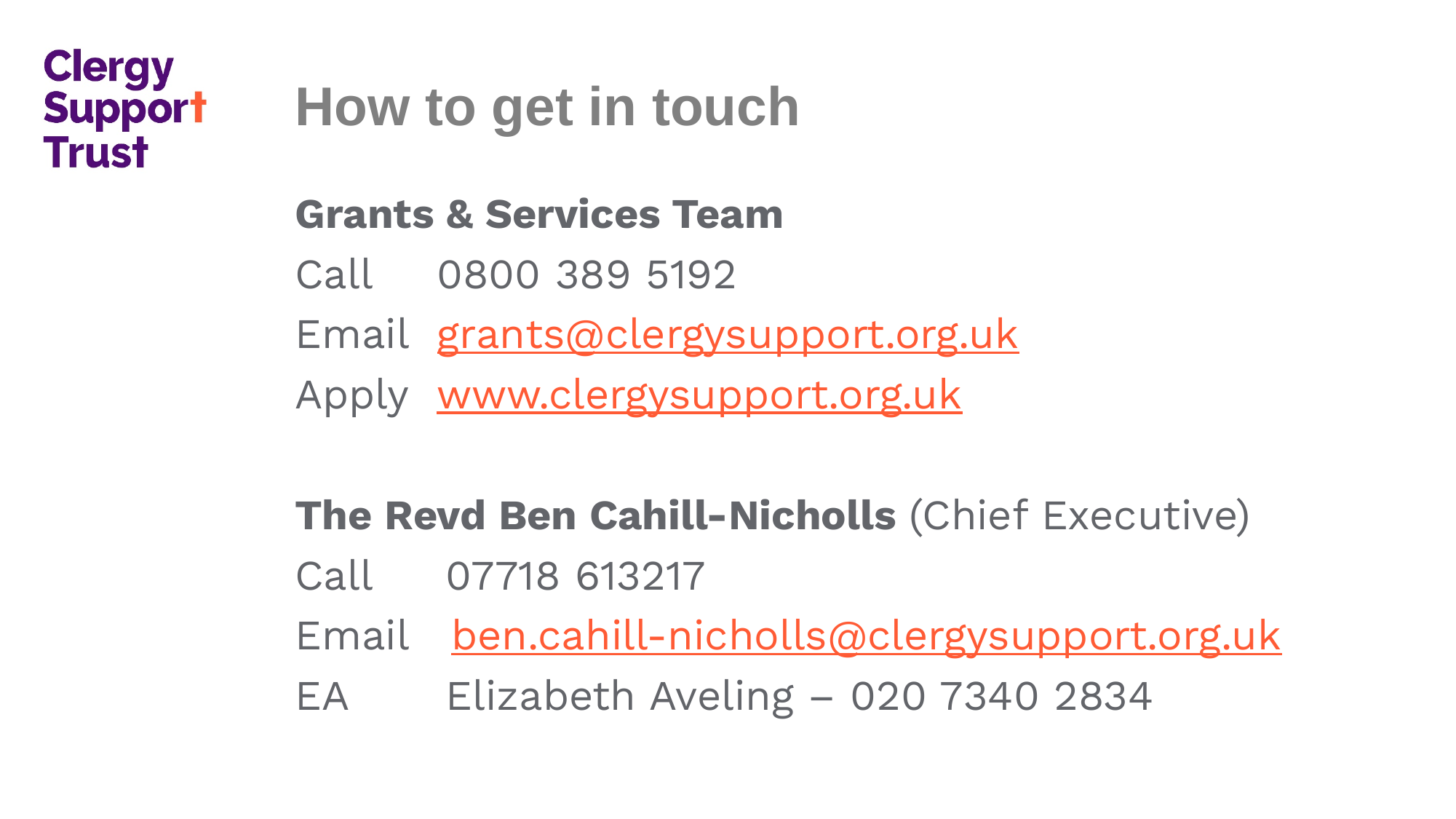

# How to get in touch
Grants & Services Team
Call     0800 389 5192
Email  grants@clergysupport.org.uk
Apply  www.clergysupport.org.uk

The Revd Ben Cahill-Nicholls (Chief Executive)
Call	   07718 613217
Email   ben.cahill-nicholls@clergysupport.org.uk
EA	   Elizabeth Aveling – 020 7340 2834